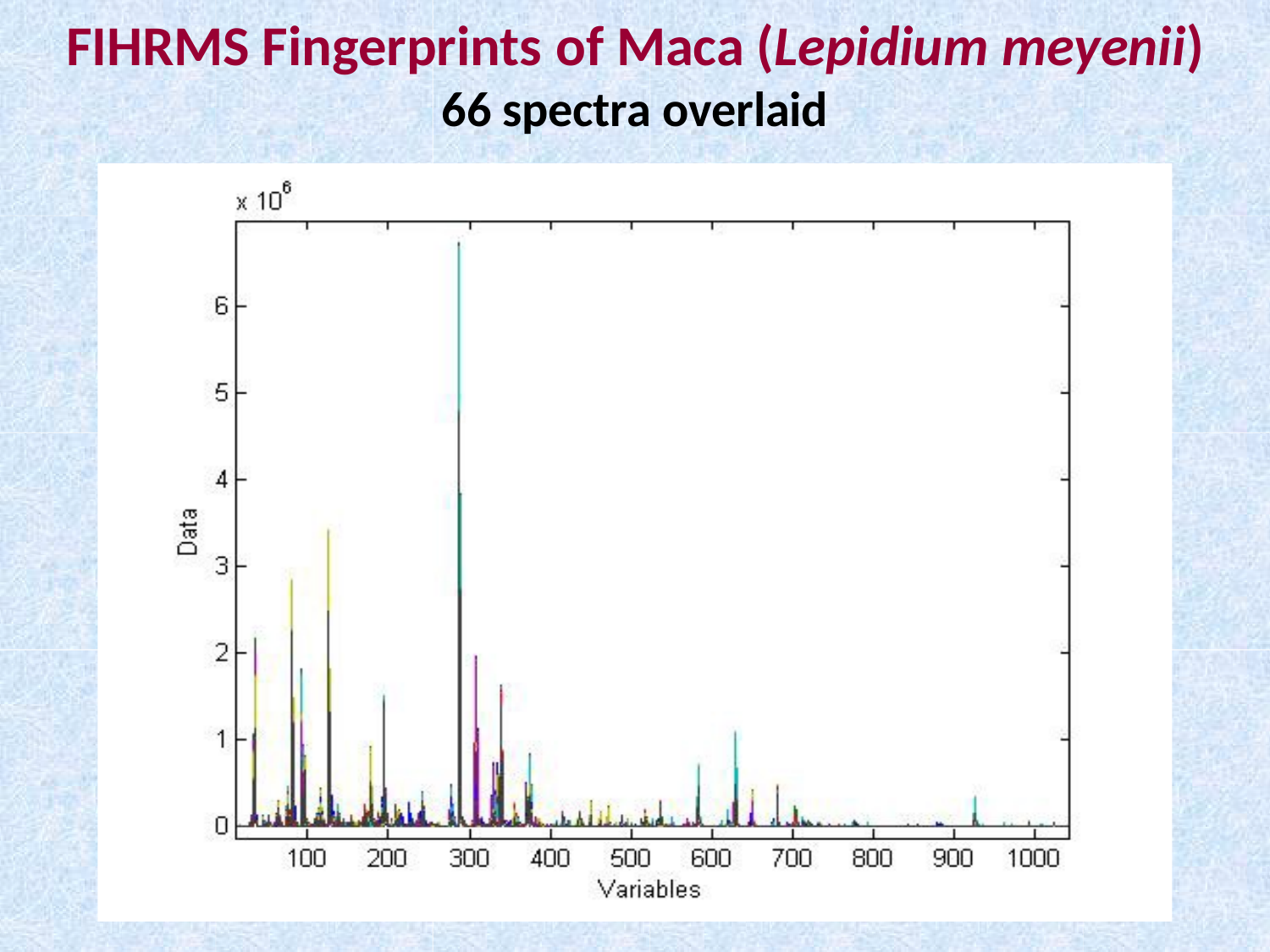

# FIHRMS Fingerprints of Maca (Lepidium meyenii)
66 spectra overlaid